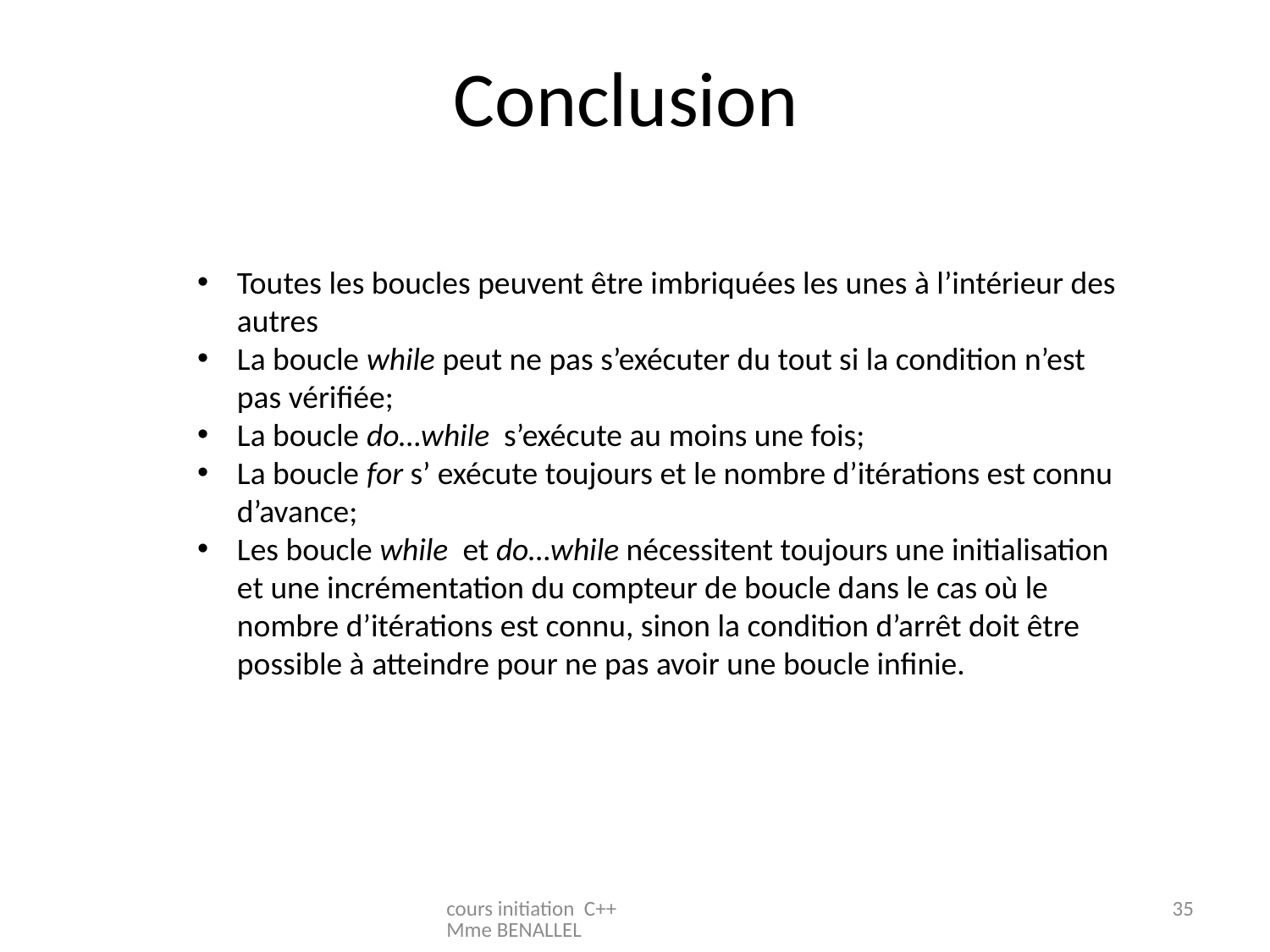

Conclusion
Toutes les boucles peuvent être imbriquées les unes à l’intérieur des autres
La boucle while peut ne pas s’exécuter du tout si la condition n’est pas vérifiée;
La boucle do…while  s’exécute au moins une fois;
La boucle for s’ exécute toujours et le nombre d’itérations est connu d’avance;
Les boucle while  et do…while nécessitent toujours une initialisation et une incrémentation du compteur de boucle dans le cas où le nombre d’itérations est connu, sinon la condition d’arrêt doit être possible à atteindre pour ne pas avoir une boucle infinie.

cours initiation  C++                                         Mme BENALLEL
35